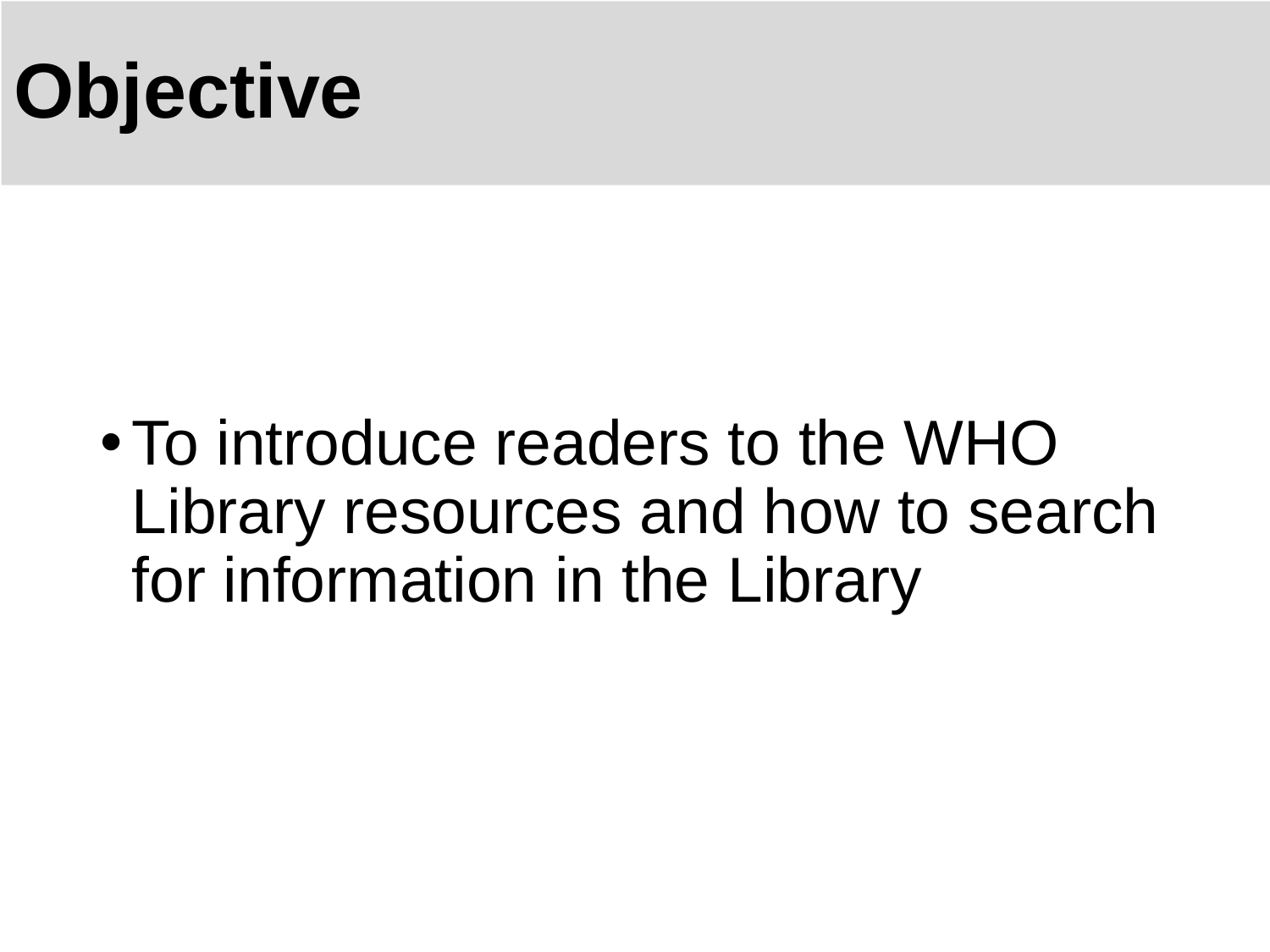

# Objective

To introduce readers to the WHO Library resources and how to search for information in the Library